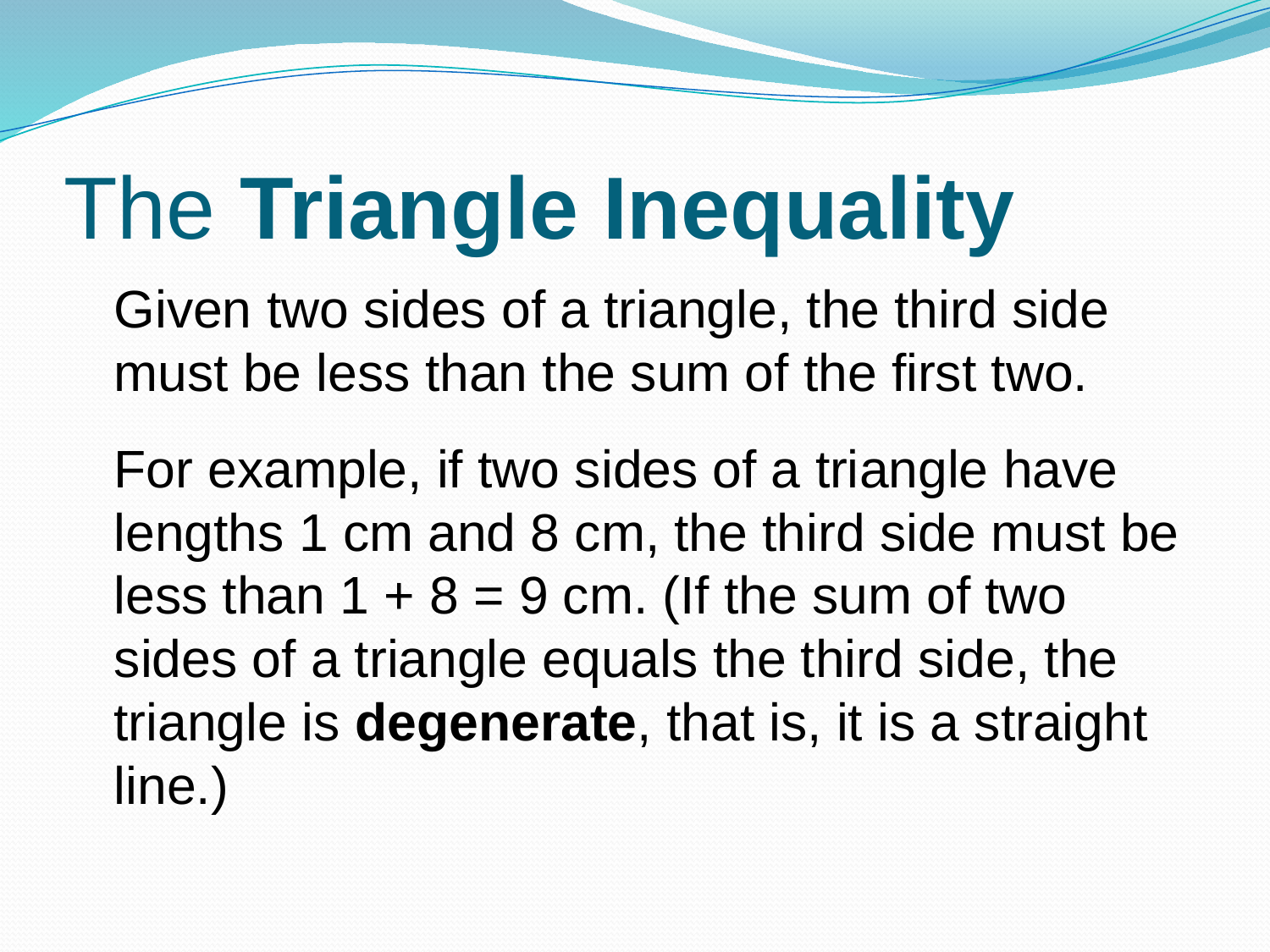

# The Triangle Inequality
	Given two sides of a triangle, the third side must be less than the sum of the first two.

	For example, if two sides of a triangle have lengths 1 cm and 8 cm, the third side must be less than 1 + 8 = 9 cm. (If the sum of two sides of a triangle equals the third side, the triangle is degenerate, that is, it is a straight line.)